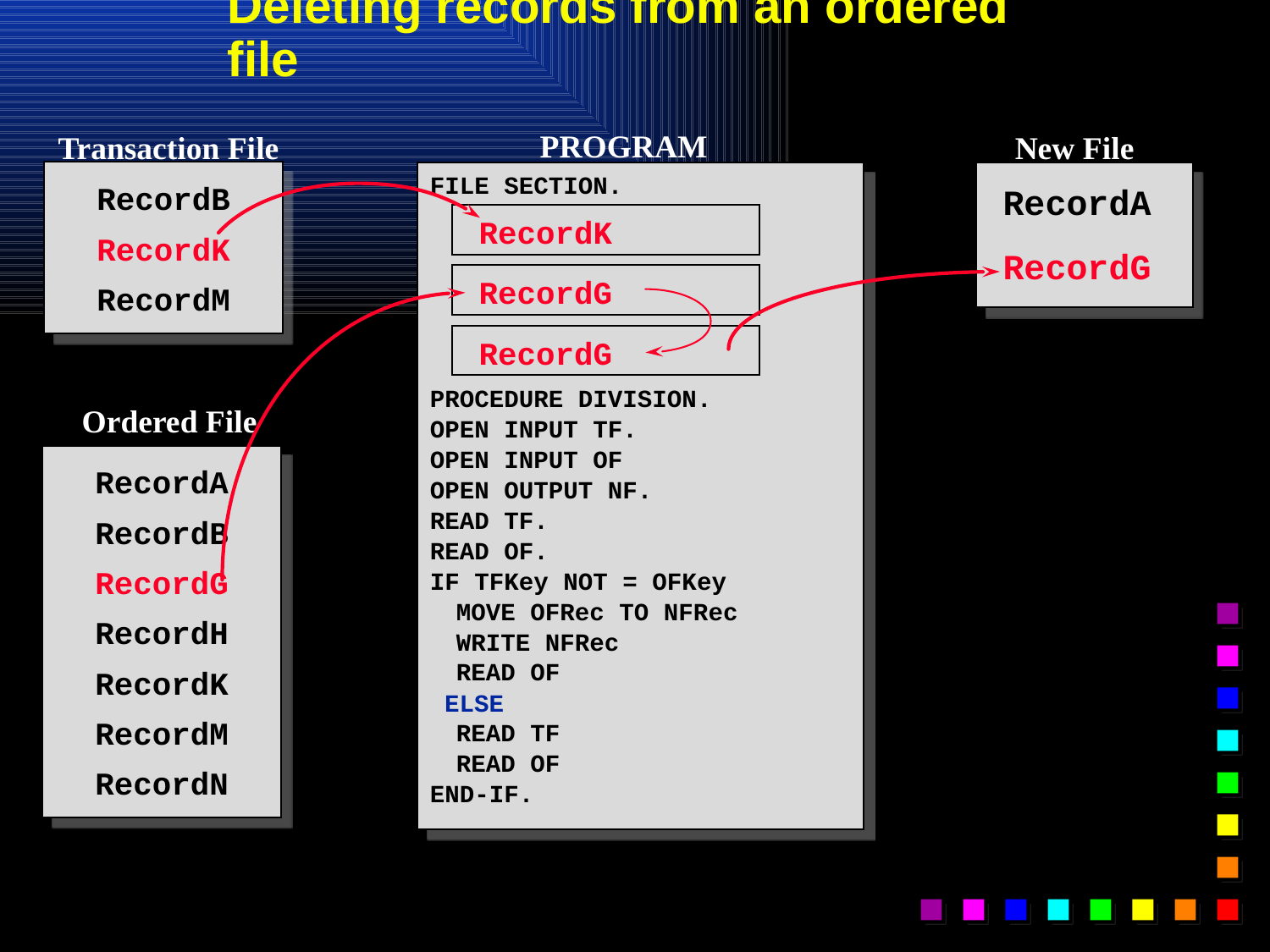

# Deleting records from an ordered file
PROGRAM
Transaction File
New File
RecordB
RecordK
RecordM
FILE SECTION.

PROCEDURE DIVISION.
OPEN INPUT TF.
OPEN INPUT OF
OPEN OUTPUT NF.
READ TF.
READ OF.
IF TFKey NOT = OFKey
	MOVE OFRec TO NFRec
	WRITE NFRec
	READ OF
 ELSE
	READ TF
	READ OF
END-IF.
RecordA
RecordG

RecordK
RecordG

RecordG
Ordered File
RecordA
RecordB
RecordG
RecordH
RecordK
RecordM
RecordN